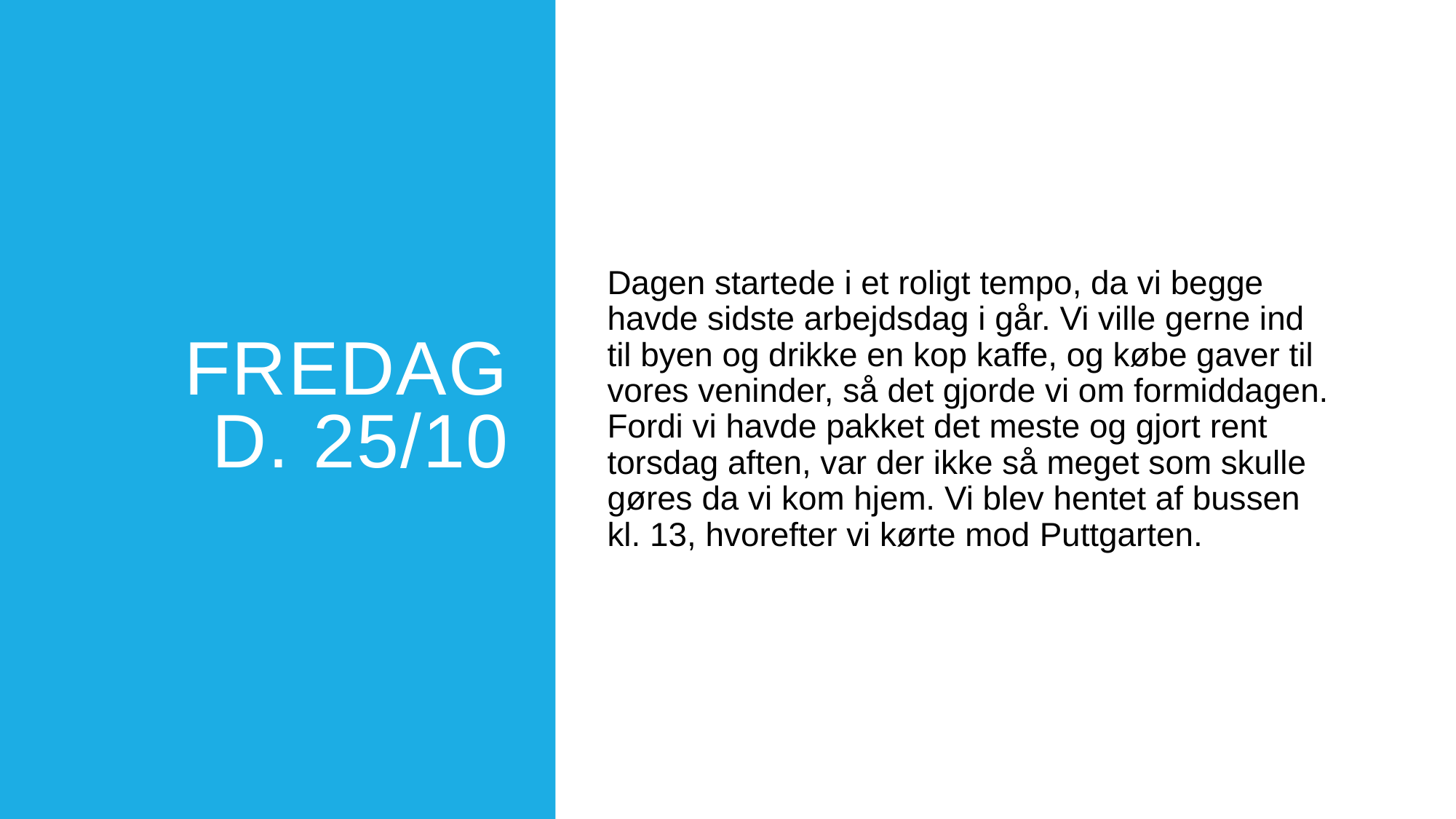

# Fredag d. 25/10
Dagen startede i et roligt tempo, da vi begge havde sidste arbejdsdag i går. Vi ville gerne ind til byen og drikke en kop kaffe, og købe gaver til vores veninder, så det gjorde vi om formiddagen. Fordi vi havde pakket det meste og gjort rent torsdag aften, var der ikke så meget som skulle gøres da vi kom hjem. Vi blev hentet af bussen kl. 13, hvorefter vi kørte mod Puttgarten.